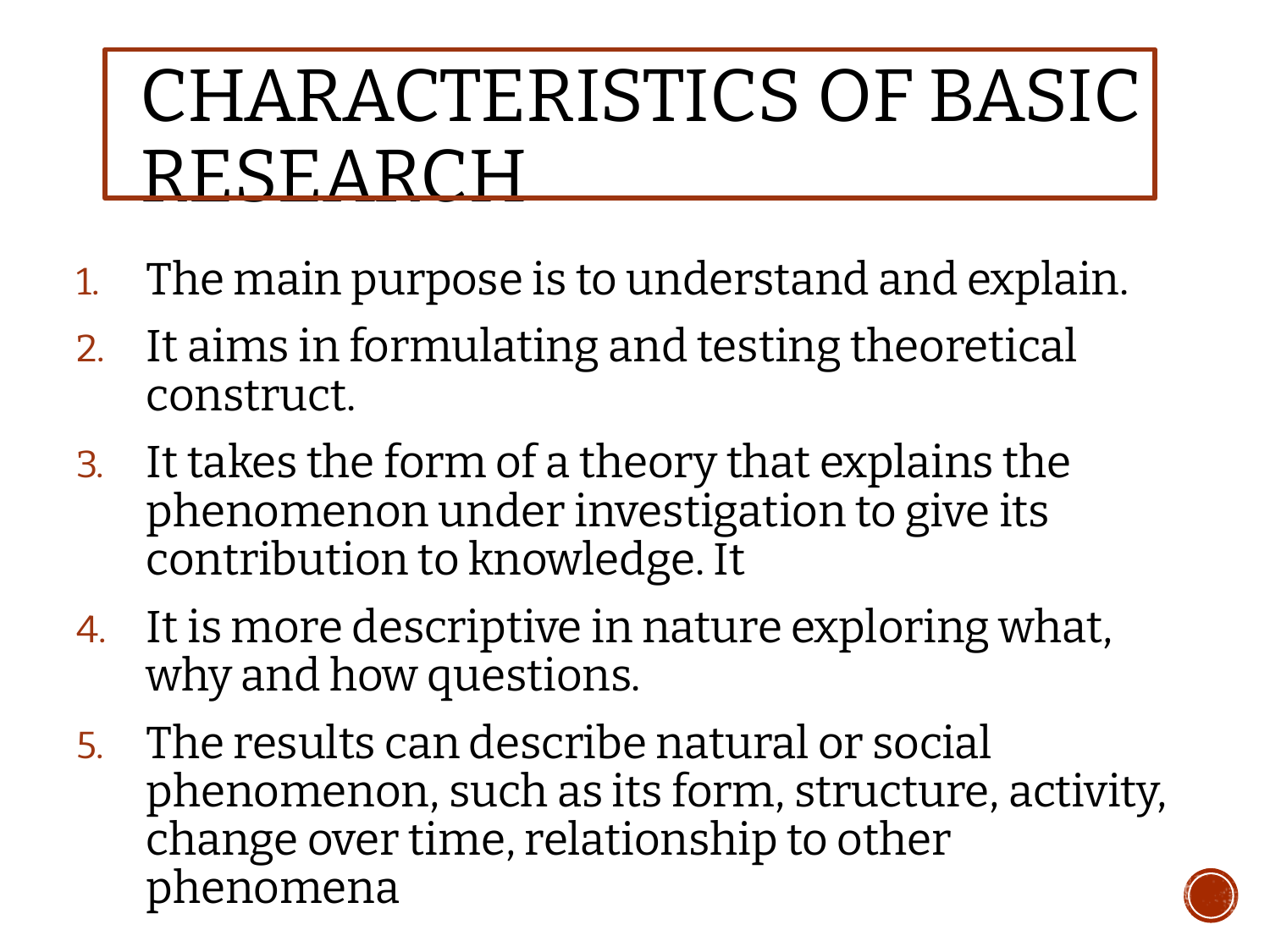

# Characteristics of Basic research

The main purpose is to understand and explain.
It aims in formulating and testing theoretical construct.
It takes the form of a theory that explains the phenomenon under investigation to give its contribution to knowledge. It
It is more descriptive in nature exploring what, why and how questions.
The results can describe natural or social phenomenon, such as its form, structure, activity, change over time, relationship to other phenomena